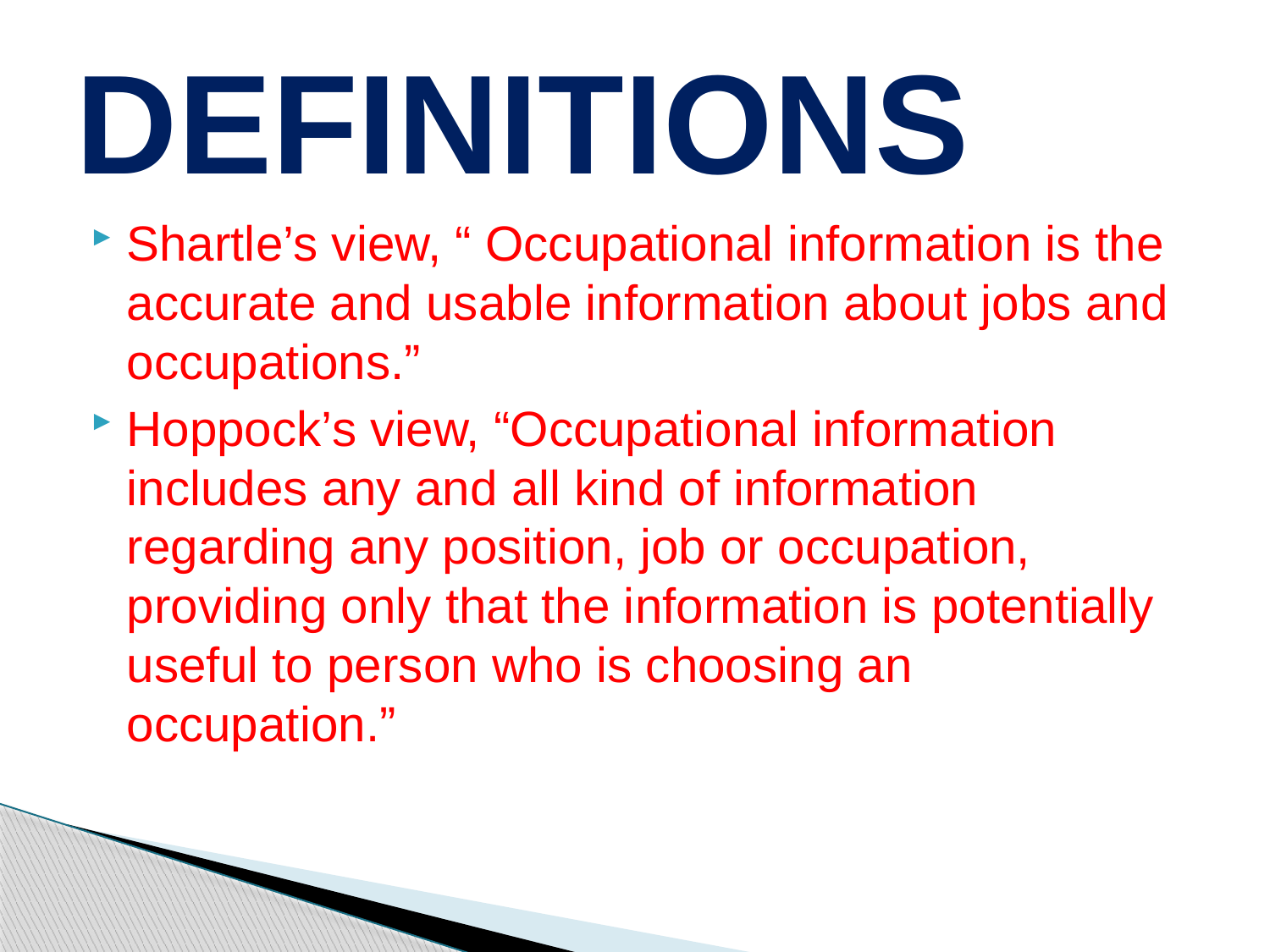

# DEFINITIONS
Shartle’s view, “ Occupational information is the accurate and usable information about jobs and occupations.”
Hoppock’s view, “Occupational information includes any and all kind of information regarding any position, job or occupation, providing only that the information is potentially useful to person who is choosing an occupation.”